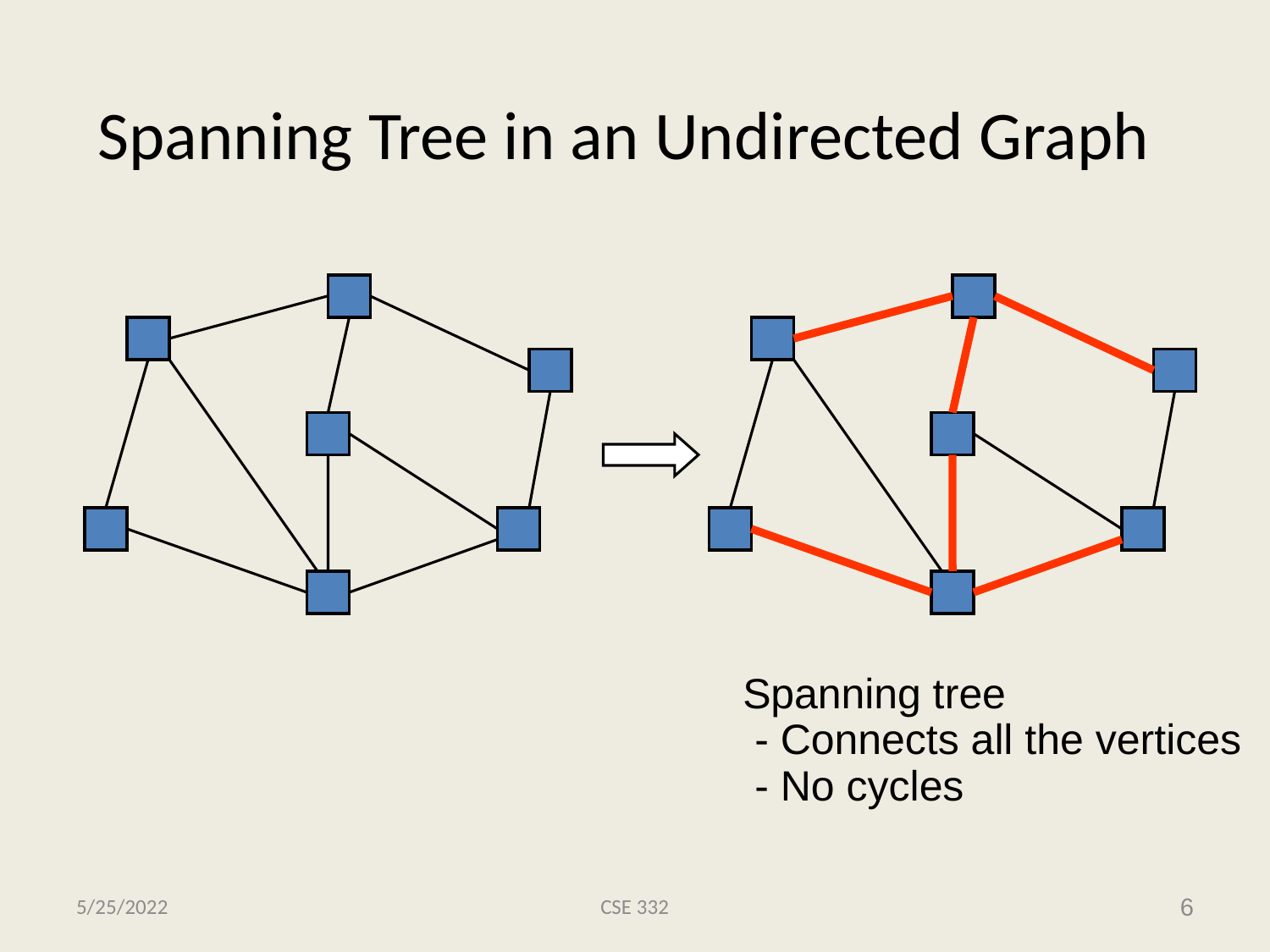

# Spanning Tree in an Undirected Graph

Spanning tree
 - Connects all the vertices
 - No cycles
5/25/2022
CSE 332
6